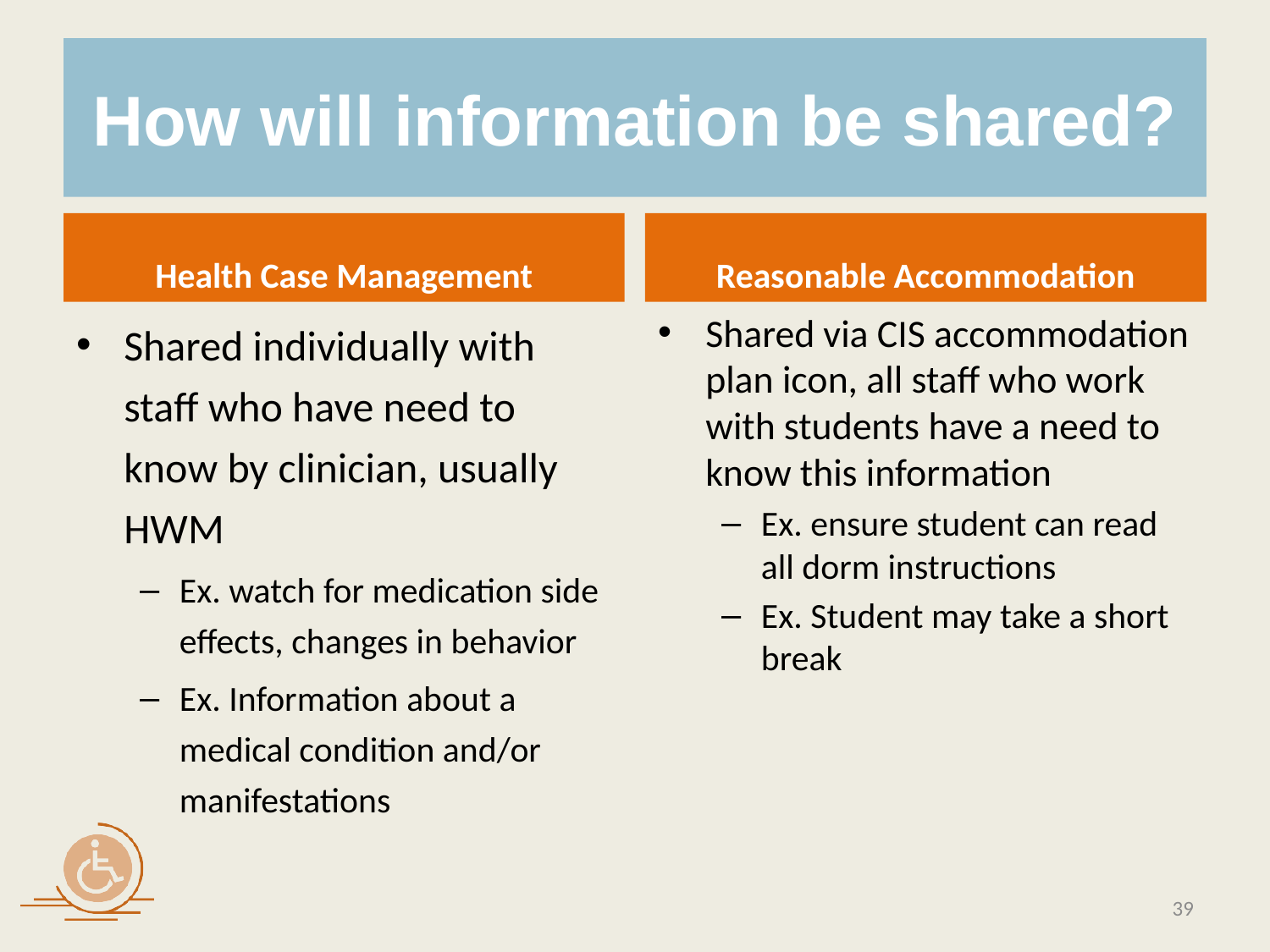

# How will information be shared?
Health Case Management
Reasonable Accommodation
Shared individually with staff who have need to know by clinician, usually HWM
Ex. watch for medication side effects, changes in behavior
Ex. Information about a medical condition and/or manifestations

Shared via CIS accommodation plan icon, all staff who work with students have a need to know this information
Ex. ensure student can read all dorm instructions
Ex. Student may take a short break
39